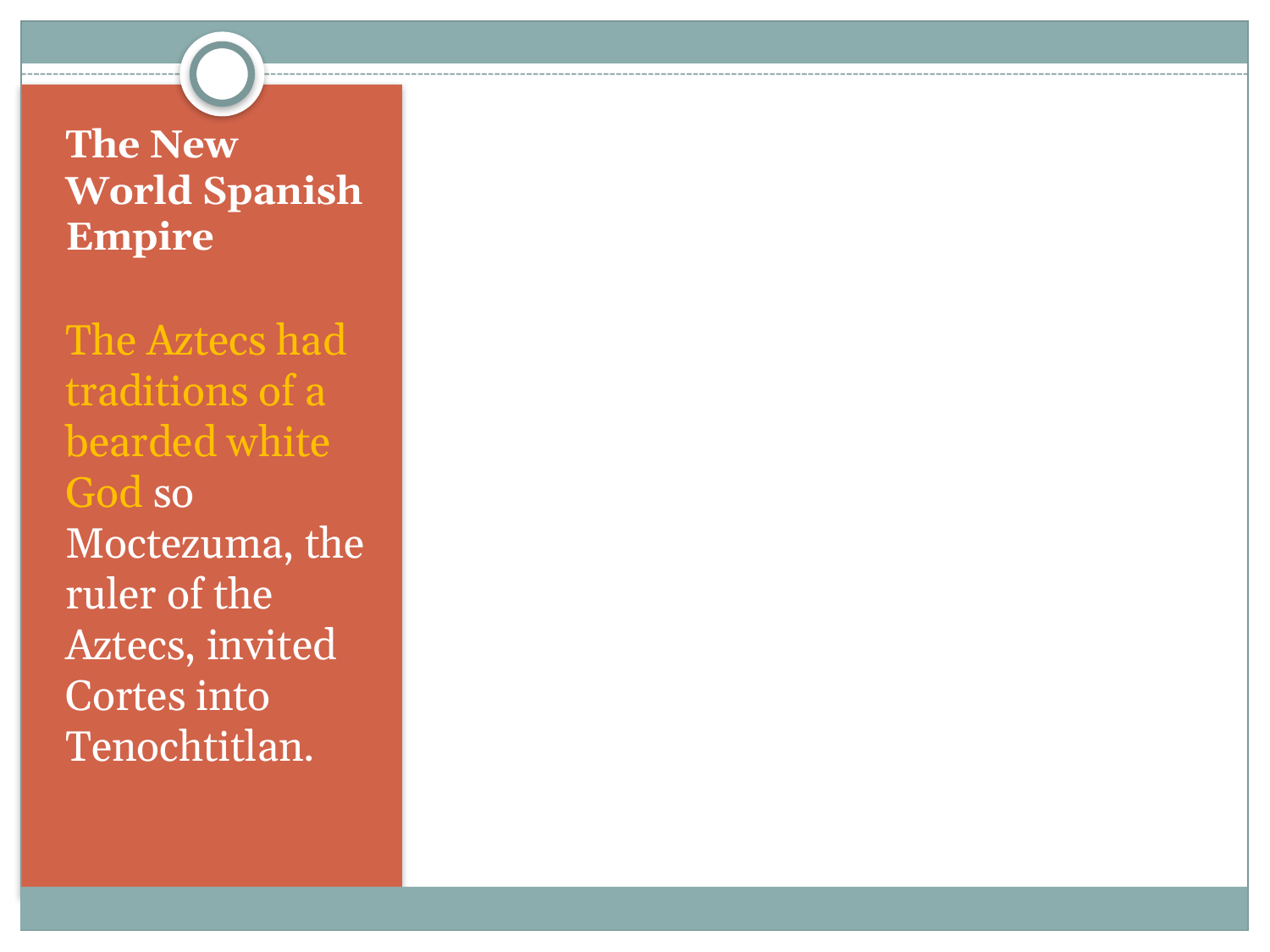

# The New World Spanish Empire
The Aztecs had traditions of a bearded white God so Moctezuma, the ruler of the Aztecs, invited Cortes into Tenochtitlan.